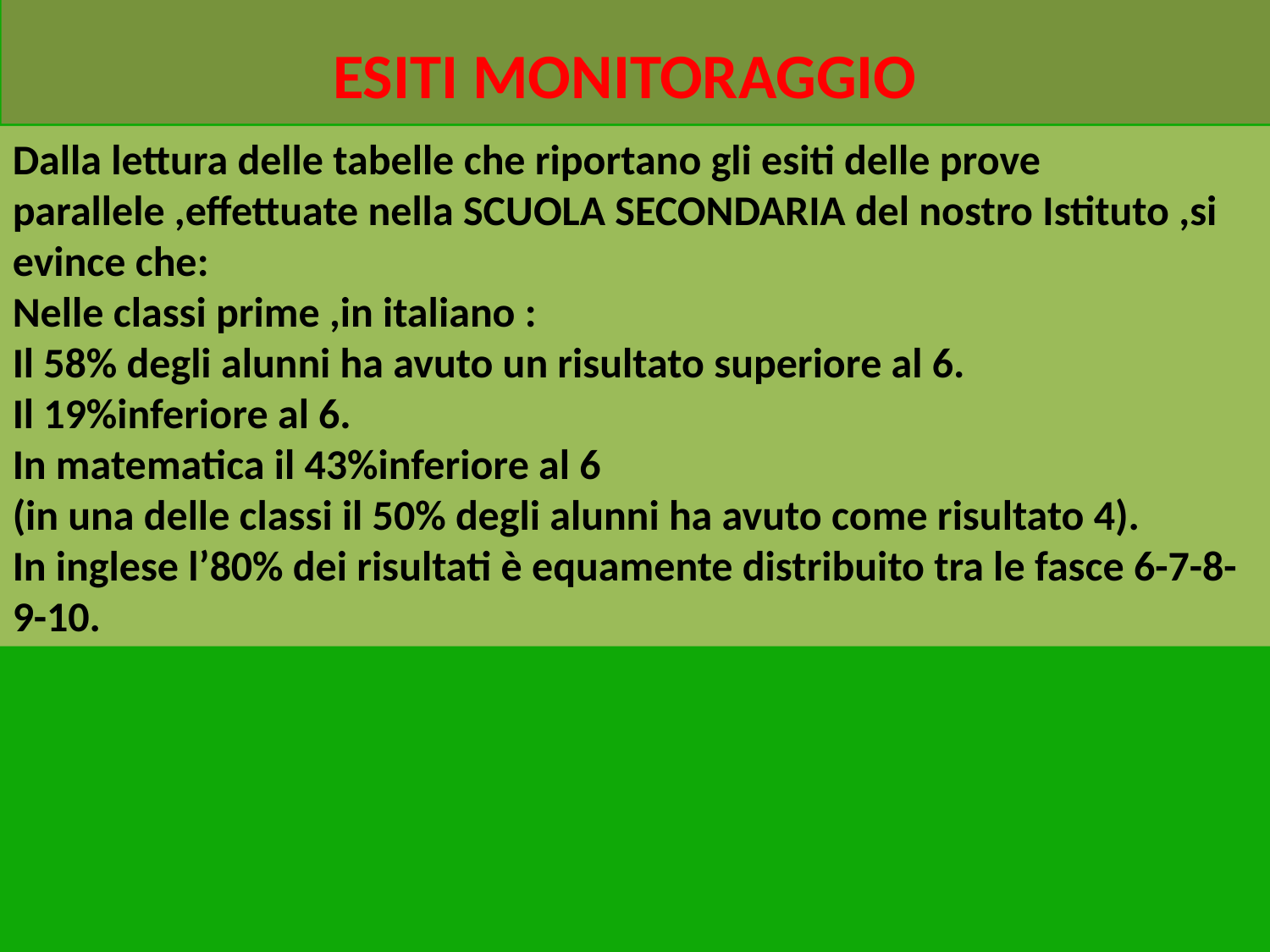

ESITI MONITORAGGIO
Dalla lettura delle tabelle che riportano gli esiti delle prove parallele ,effettuate nella SCUOLA SECONDARIA del nostro Istituto ,si evince che:
Nelle classi prime ,in italiano :
Il 58% degli alunni ha avuto un risultato superiore al 6.
Il 19%inferiore al 6.
In matematica il 43%inferiore al 6
(in una delle classi il 50% degli alunni ha avuto come risultato 4).
In inglese l’80% dei risultati è equamente distribuito tra le fasce 6-7-8-9-10.